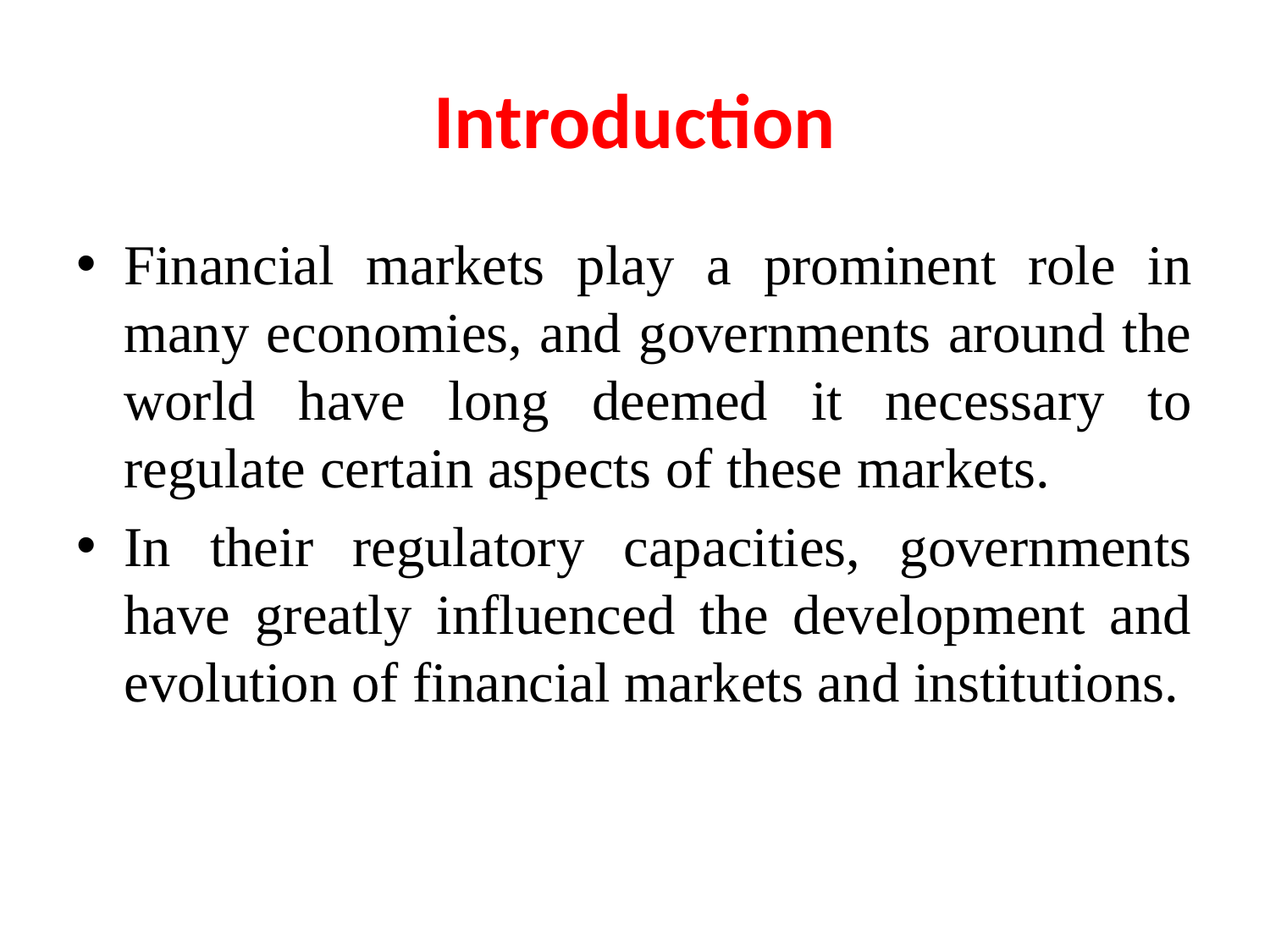

# Introduction
Financial markets play a prominent role in many economies, and governments around the world have long deemed it necessary to regulate certain aspects of these markets.
In their regulatory capacities, governments have greatly influenced the development and evolution of financial markets and institutions.